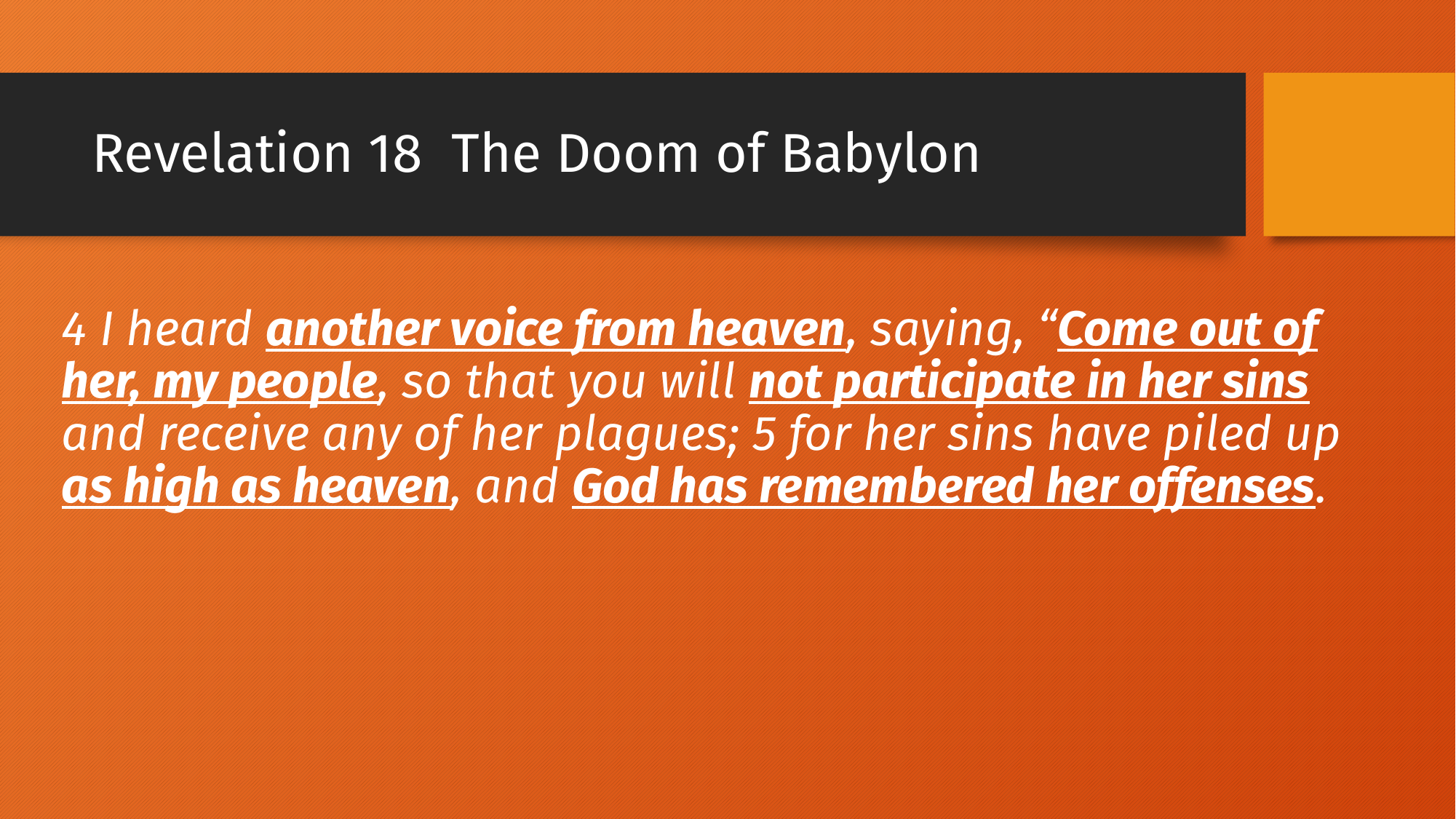

# Revelation 18  The Doom of Babylon
4 I heard another voice from heaven, saying, “Come out of her, my people, so that you will not participate in her sins and receive any of her plagues; 5 for her sins have piled up as high as heaven, and God has remembered her offenses.